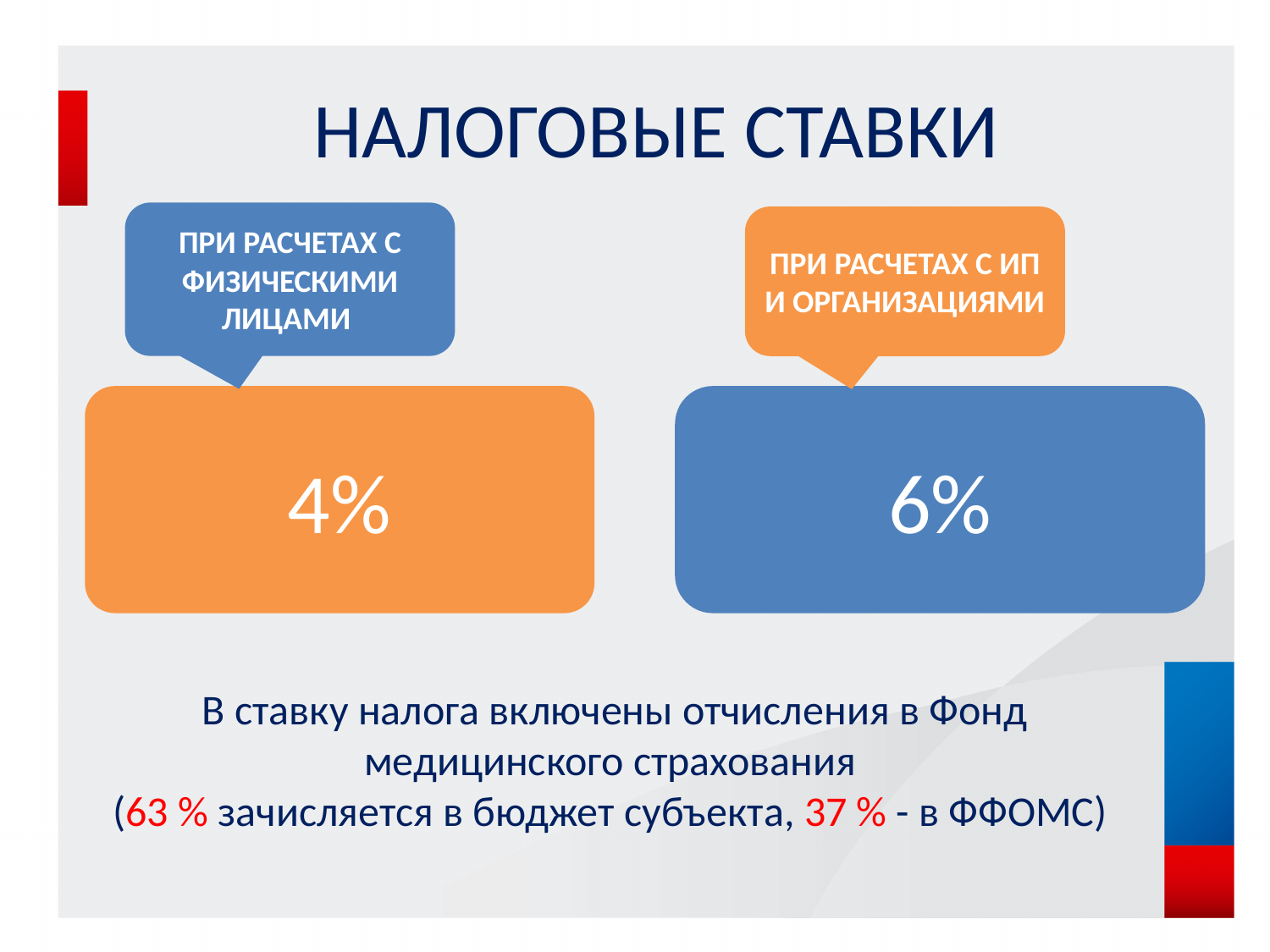

# НАЛОГОВЫЕ СТАВКИ
ПРИ РАСЧЕТАХ С ФИЗИЧЕСКИМИ ЛИЦАМИ
ПРИ РАСЧЕТАХ С ИП И ОРГАНИЗАЦИЯМИ
4%
6%
В ставку налога включены отчисления в Фонд медицинского страхования
(63 % зачисляется в бюджет субъекта, 37 % - в ФФОМС)